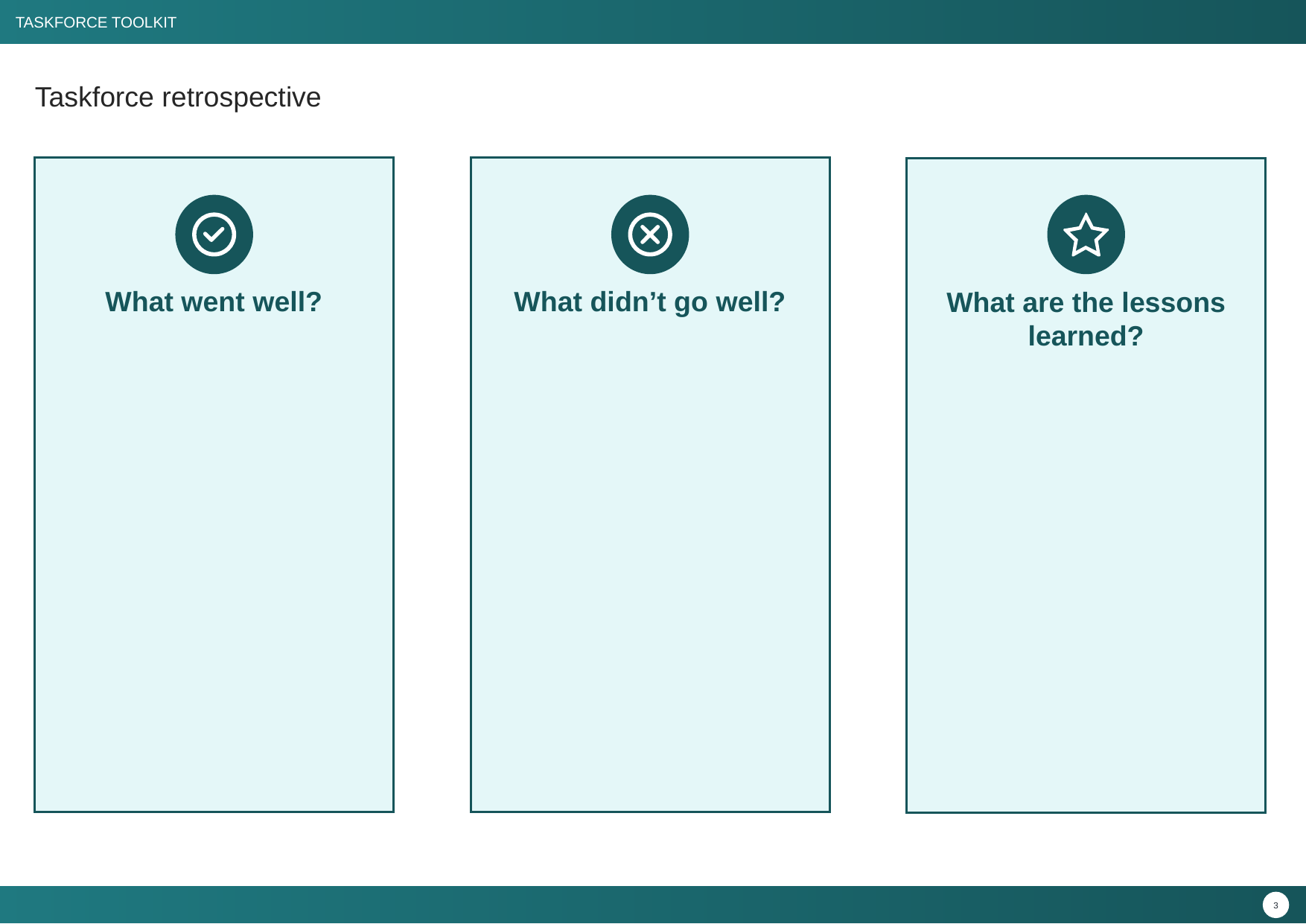

# Taskforce retrospective
What went well?

What didn’t go well?

What are the lessons learned?